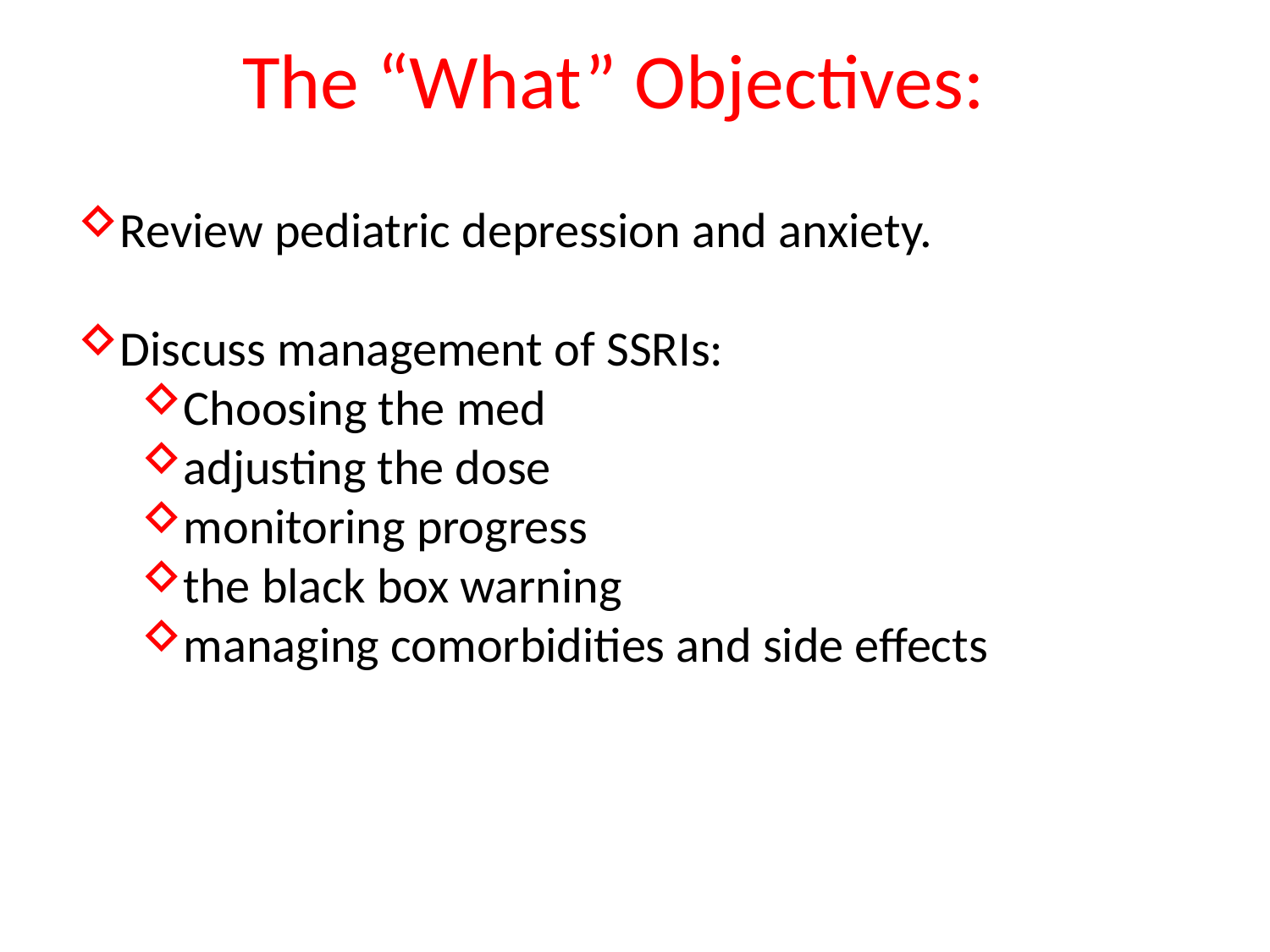

# The “What” Objectives:
Review pediatric depression and anxiety.

Discuss management of SSRIs:
Choosing the med
adjusting the dose
monitoring progress
the black box warning
managing comorbidities and side effects